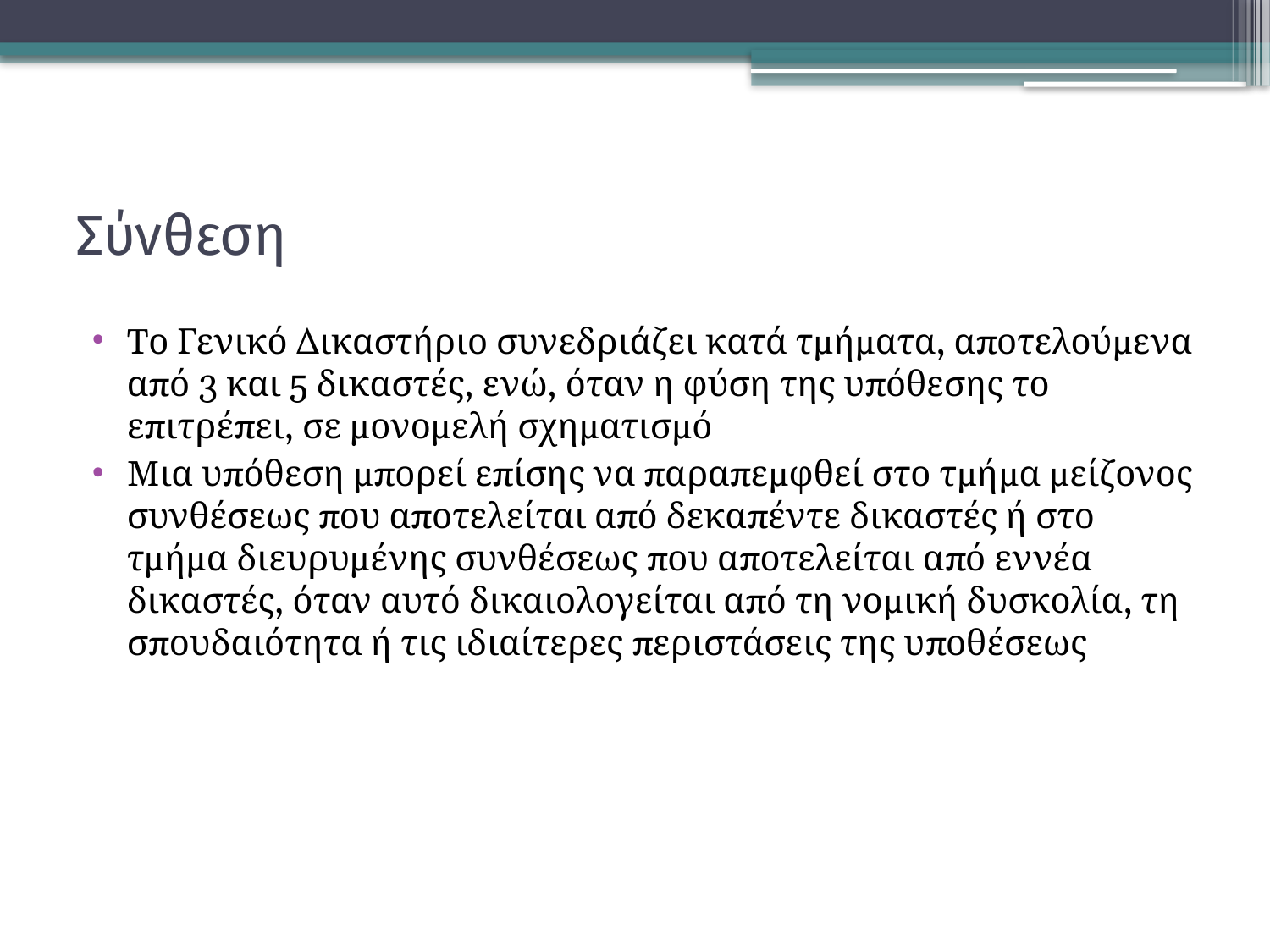

# Σύνθεση
Το Γενικό Δικαστήριο συνεδριάζει κατά τμήματα, αποτελούμενα από 3 και 5 δικαστές, ενώ, όταν η φύση της υπόθεσης το επιτρέπει, σε μονομελή σχηματισμό
Μια υπόθεση μπορεί επίσης να παραπεμφθεί στο τμήμα μείζονος συνθέσεως που αποτελείται από δεκαπέντε δικαστές ή στο τμήμα διευρυμένης συνθέσεως που αποτελείται από εννέα δικαστές, όταν αυτό δικαιολογείται από τη νομική δυσκολία, τη σπουδαιότητα ή τις ιδιαίτερες περιστάσεις της υποθέσεως